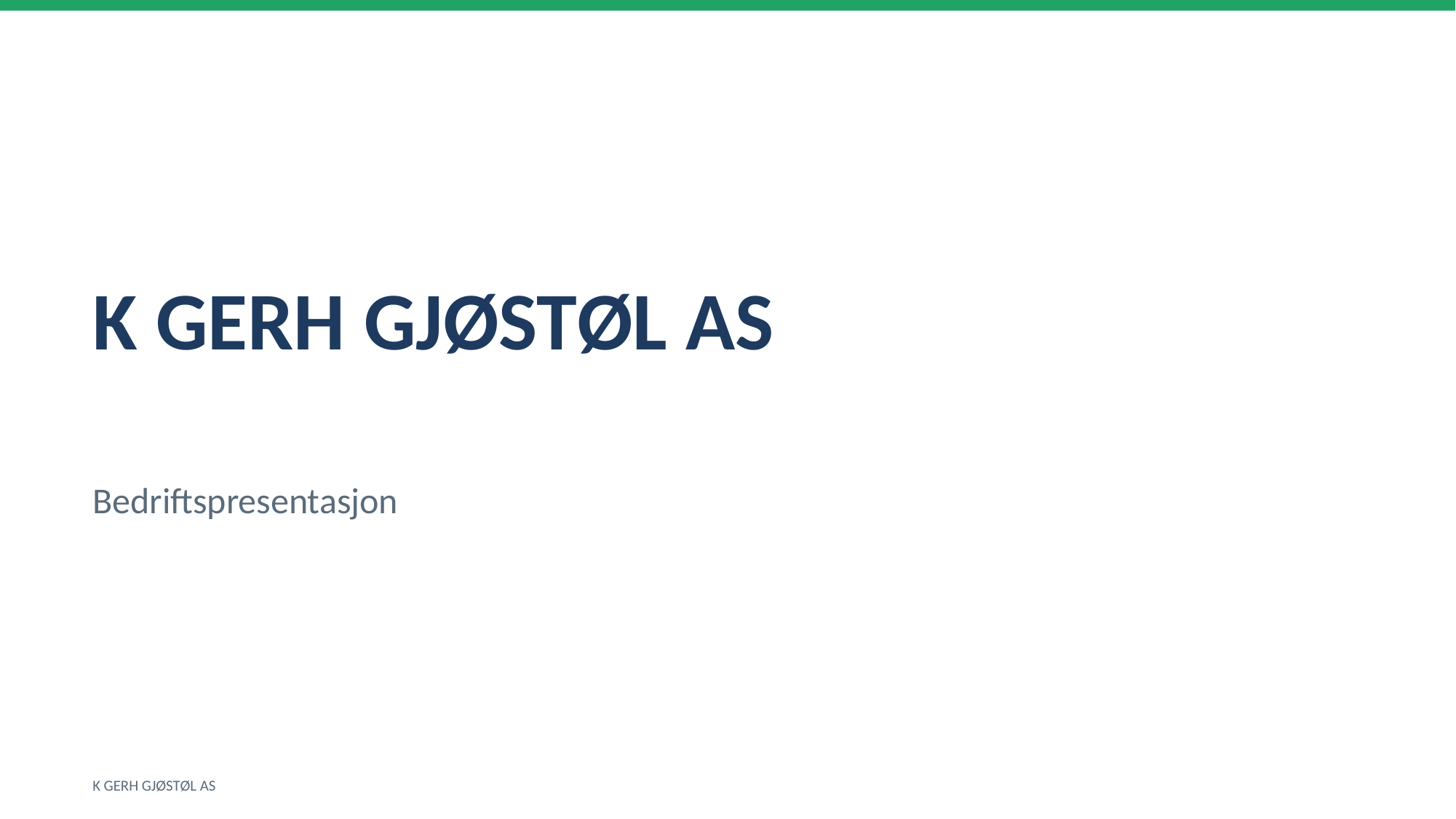

K GERH GJØSTØL AS
Bedriftspresentasjon
K GERH GJØSTØL AS